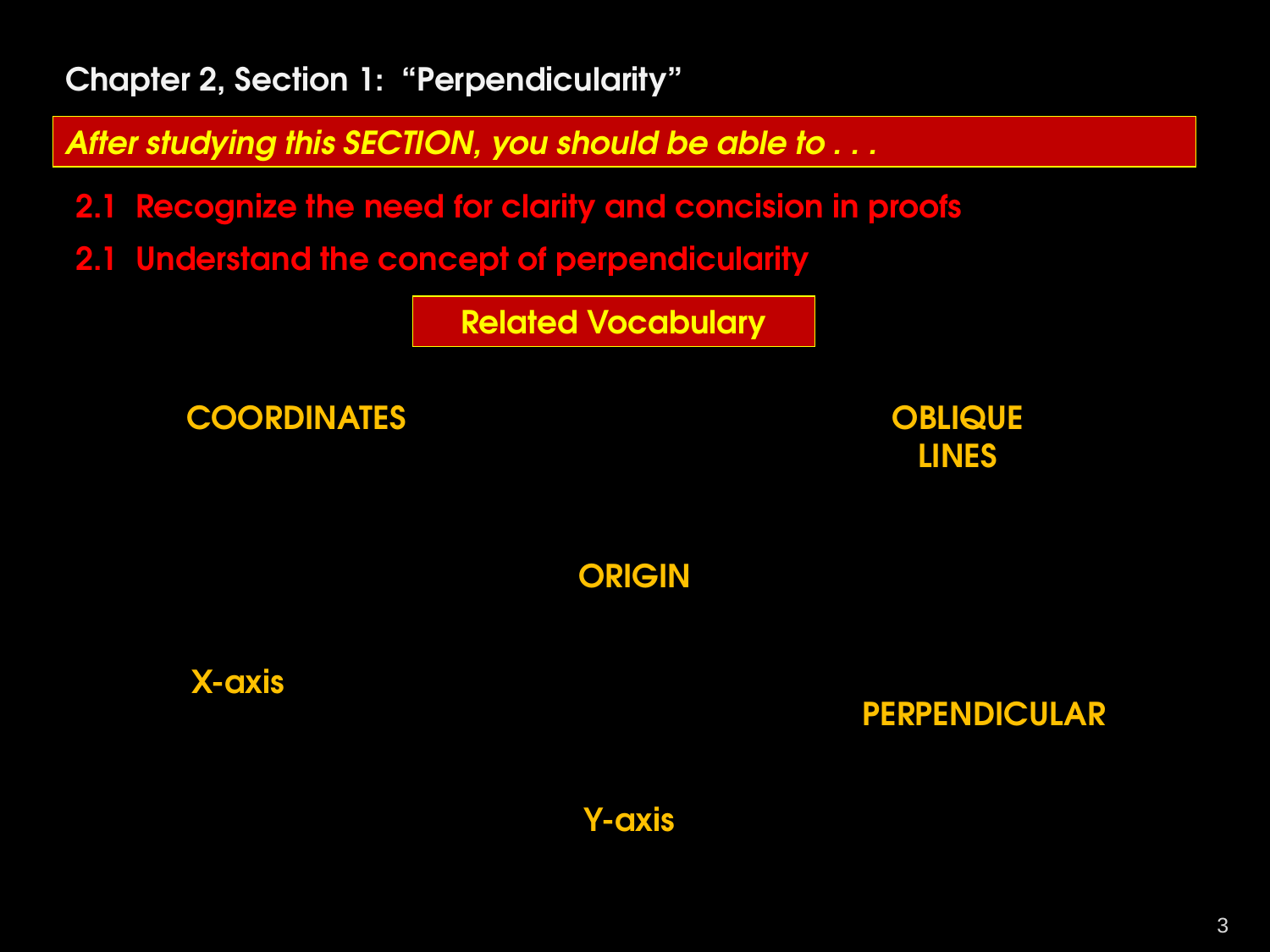

Chapter 2, Section 1:  “Perpendicularity”
After studying this SECTION, you should be able to . . .
2.1  Recognize the need for clarity and concision in proofs
2.1  Understand the concept of perpendicularity
Related Vocabulary
COORDINATES
OBLIQUE LINES
ORIGIN
X-axis
PERPENDICULAR
Y-axis
3